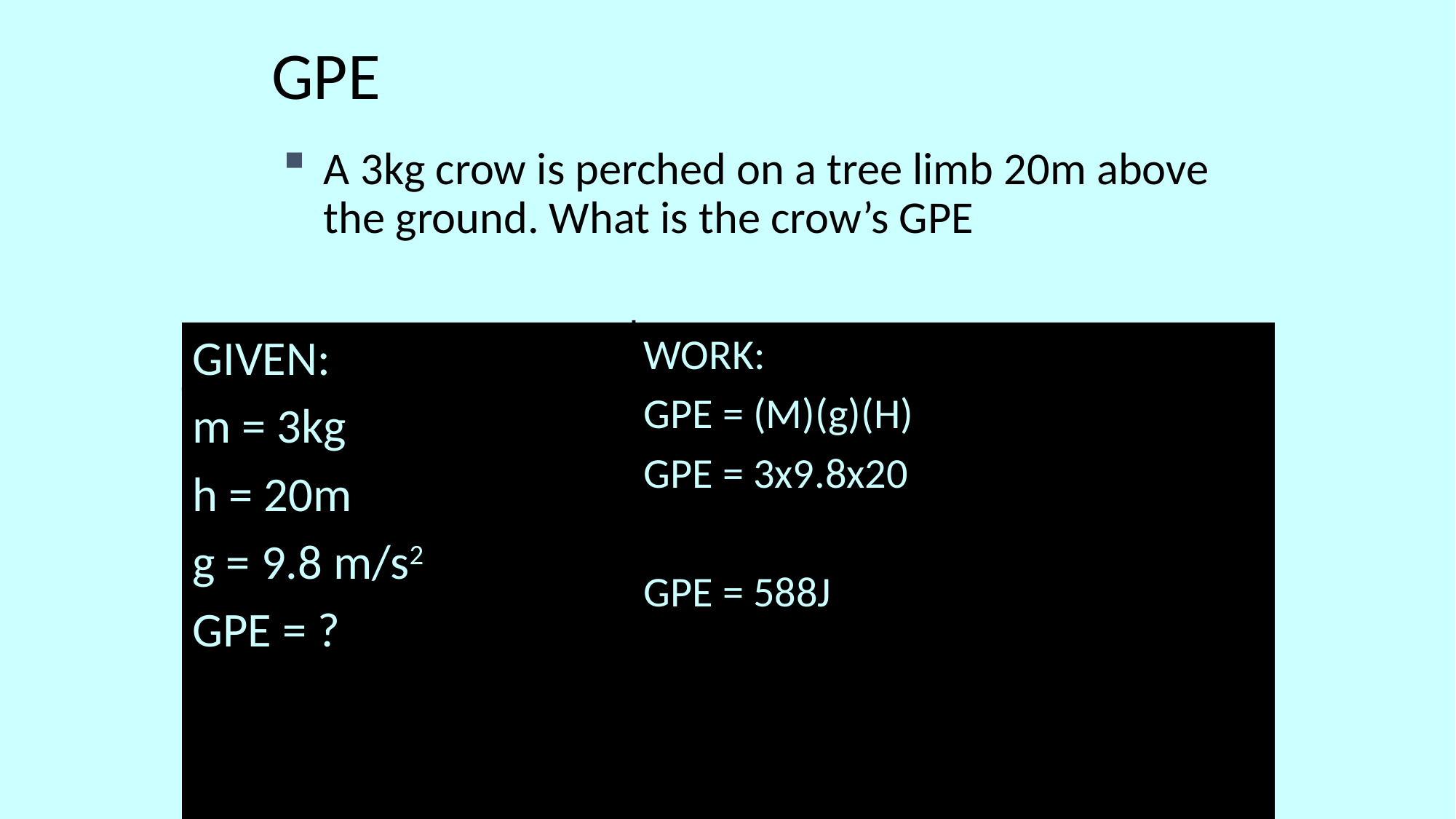

GPE
A 3kg crow is perched on a tree limb 20m above the ground. What is the crow’s GPE

GIVEN:
m = 3kg
h = 20m
g = 9.8 m/s2
GPE = ?
WORK:
GPE = (M)(g)(H)
GPE = 3x9.8x20

GPE = 588J